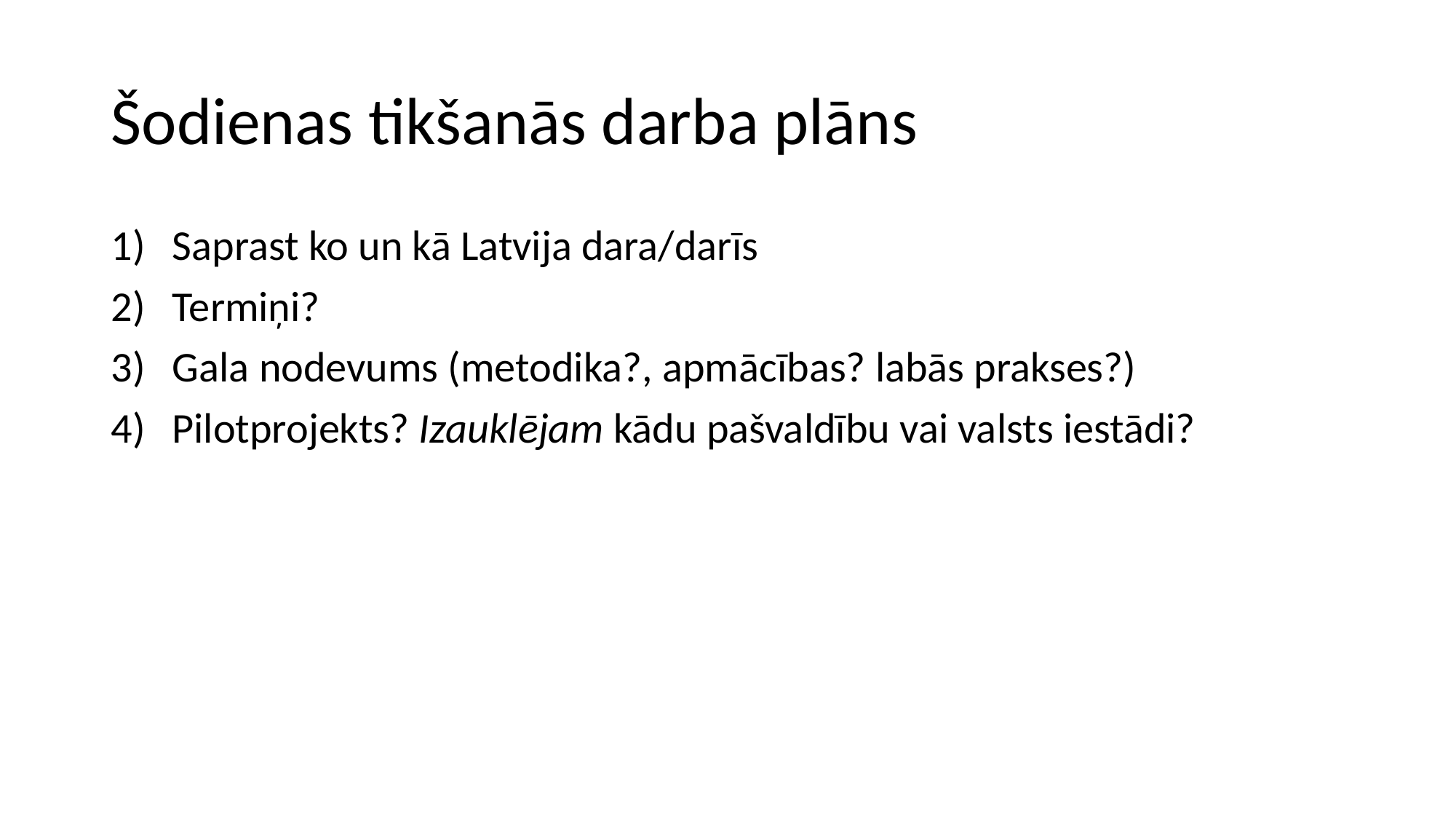

# Šodienas tikšanās darba plāns
Saprast ko un kā Latvija dara/darīs
Termiņi?
Gala nodevums (metodika?, apmācības? labās prakses?)
Pilotprojekts? Izauklējam kādu pašvaldību vai valsts iestādi?